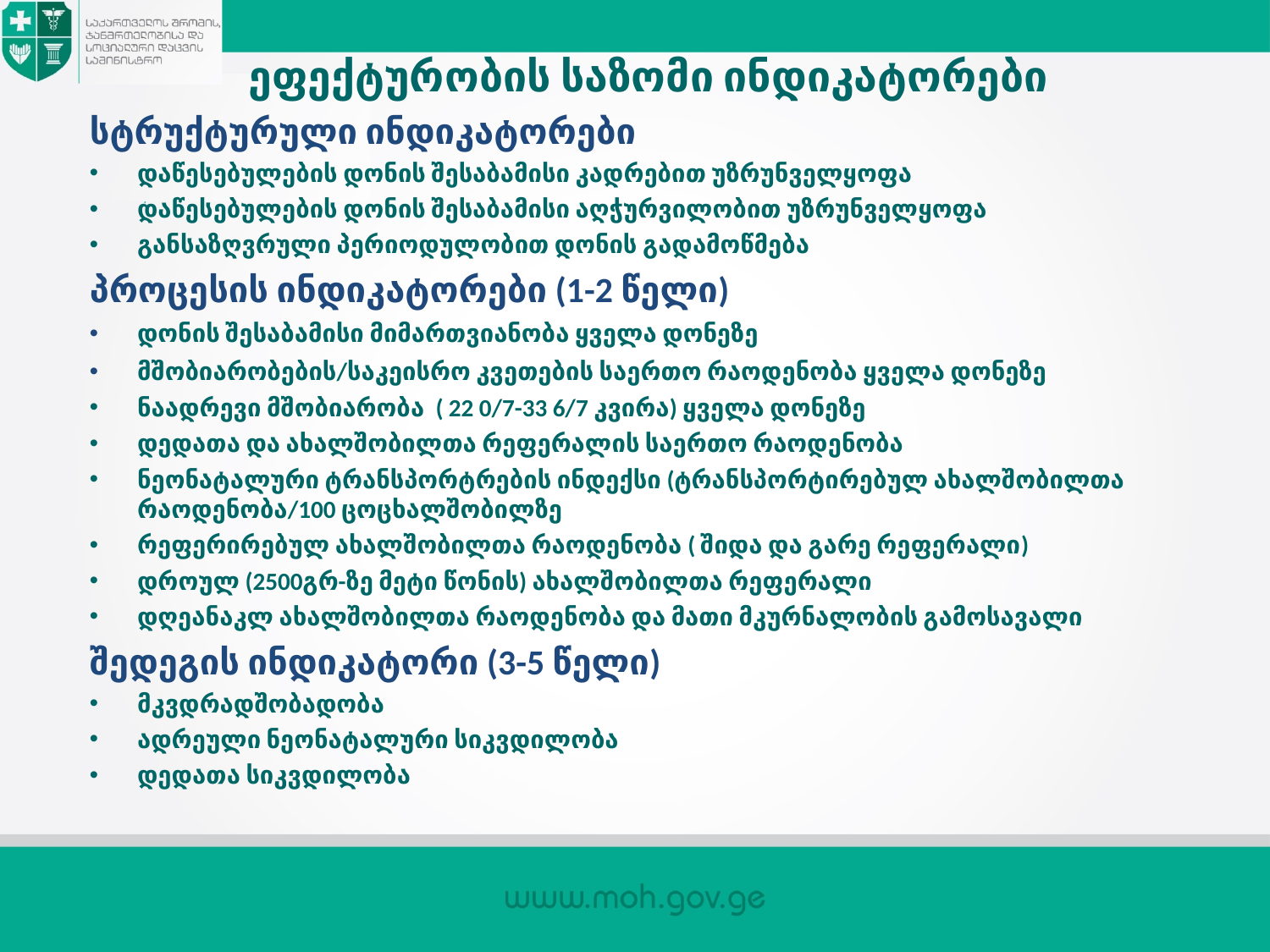

ეფექტურობის საზომი ინდიკატორები
სტრუქტურული ინდიკატორები
დაწესებულების დონის შესაბამისი კადრებით უზრუნველყოფა
დაწესებულების დონის შესაბამისი აღჭურვილობით უზრუნველყოფა
განსაზღვრული პერიოდულობით დონის გადამოწმება
პროცესის ინდიკატორები (1-2 წელი)
დონის შესაბამისი მიმართვიანობა ყველა დონეზე
მშობიარობების/საკეისრო კვეთების საერთო რაოდენობა ყველა დონეზე
ნაადრევი მშობიარობა  ( 22 0/7-33 6/7 კვირა) ყველა დონეზე
დედათა და ახალშობილთა რეფერალის საერთო რაოდენობა
ნეონატალური ტრანსპორტრების ინდექსი (ტრანსპორტირებულ ახალშობილთა რაოდენობა/100 ცოცხალშობილზე
რეფერირებულ ახალშობილთა რაოდენობა ( შიდა და გარე რეფერალი)
დროულ (2500გრ-ზე მეტი წონის) ახალშობილთა რეფერალი
დღეანაკლ ახალშობილთა რაოდენობა და მათი მკურნალობის გამოსავალი
შედეგის ინდიკატორი (3-5 წელი)
მკვდრადშობადობა
ადრეული ნეონატალური სიკვდილობა
დედათა სიკვდილობა